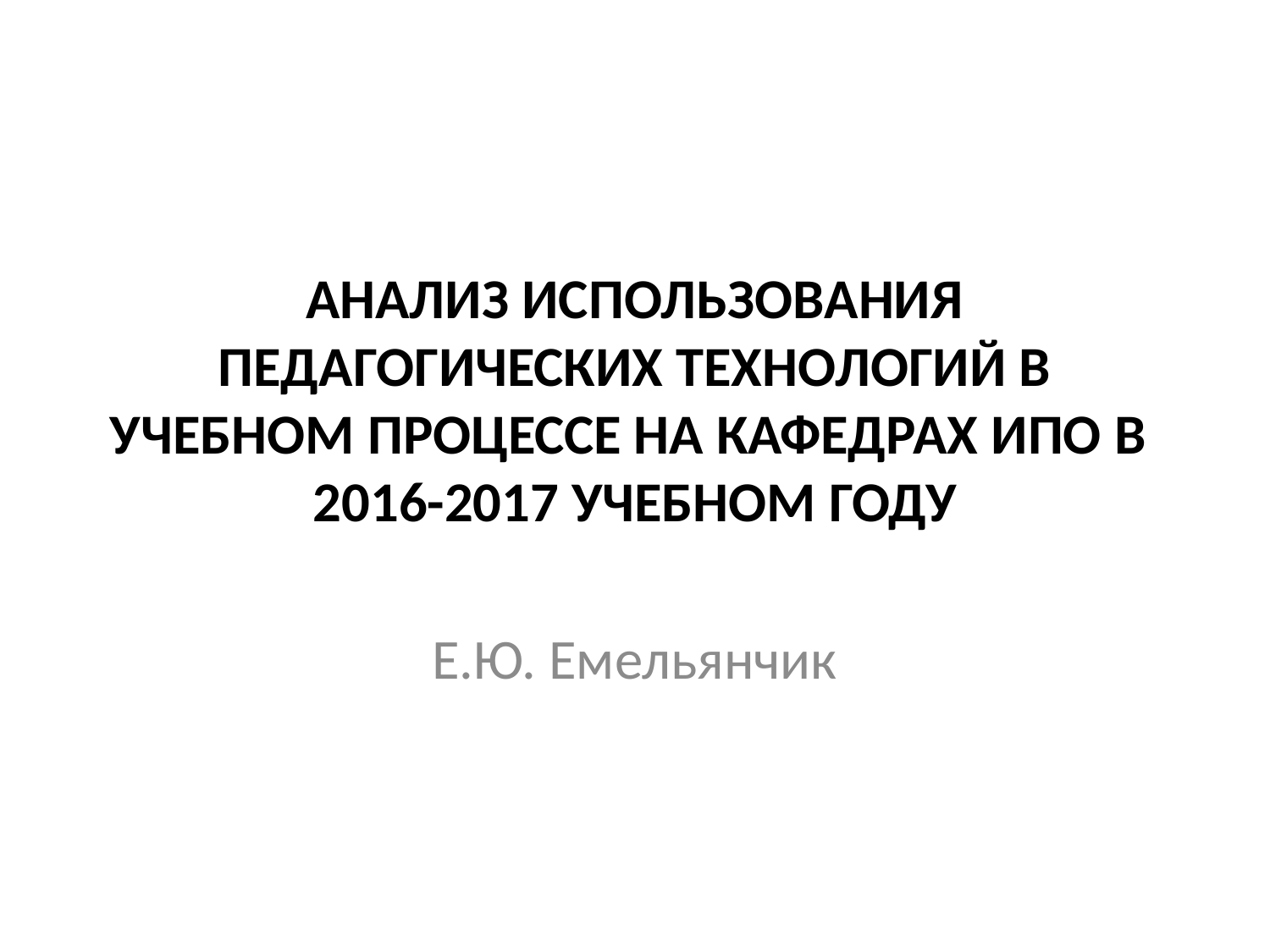

# АНАЛИЗ ИСПОЛЬЗОВАНИЯ ПЕДАГОГИЧЕСКИХ ТЕХНОЛОГИЙ В УЧЕБНОМ ПРОЦЕССЕ НА КАФЕДРАХ ИПО В  2016-2017 УЧЕБНОМ ГОДУ
Е.Ю. Емельянчик